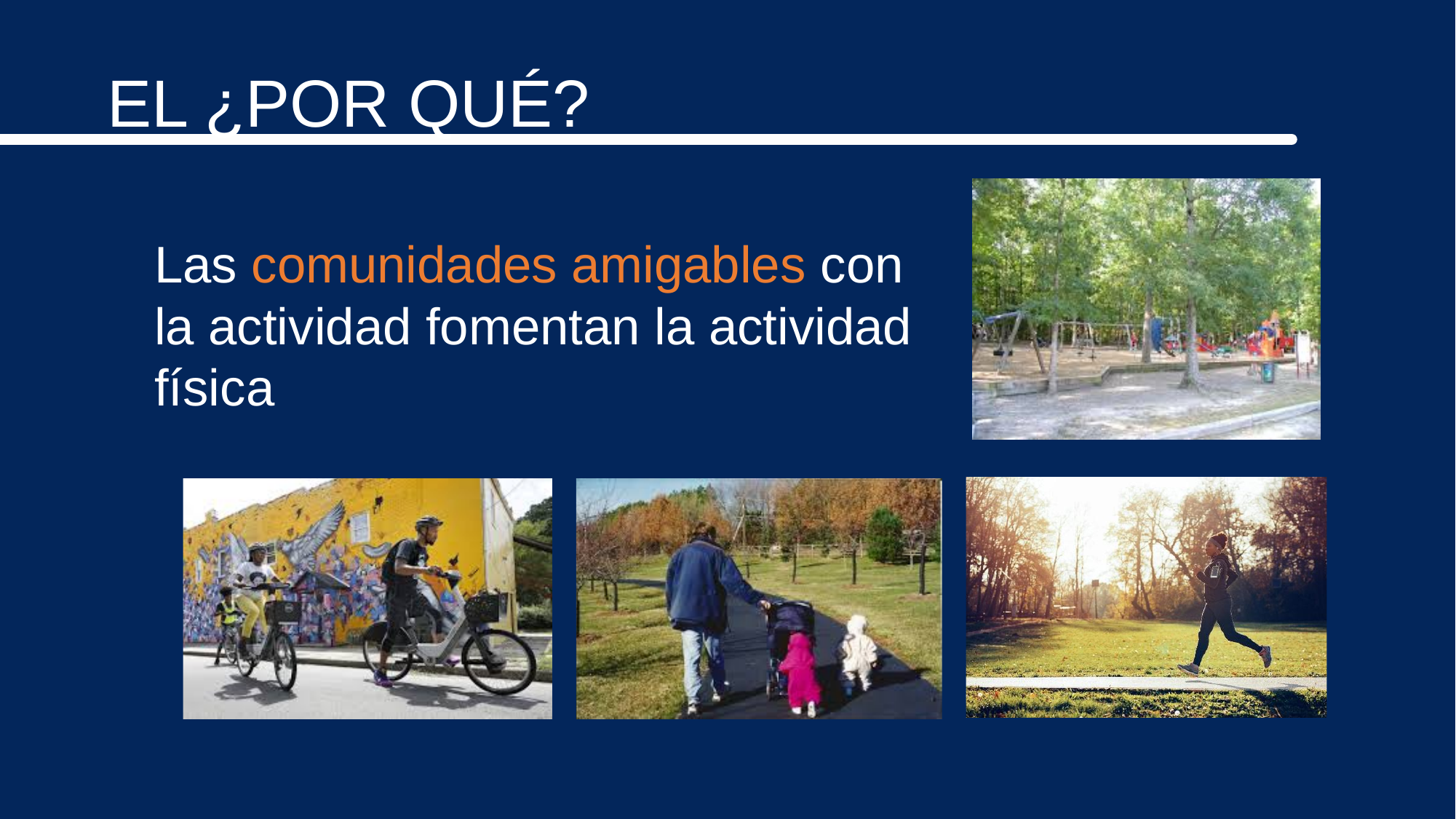

EL ¿POR QUÉ?

Las comunidades amigables con la actividad fomentan la actividad física